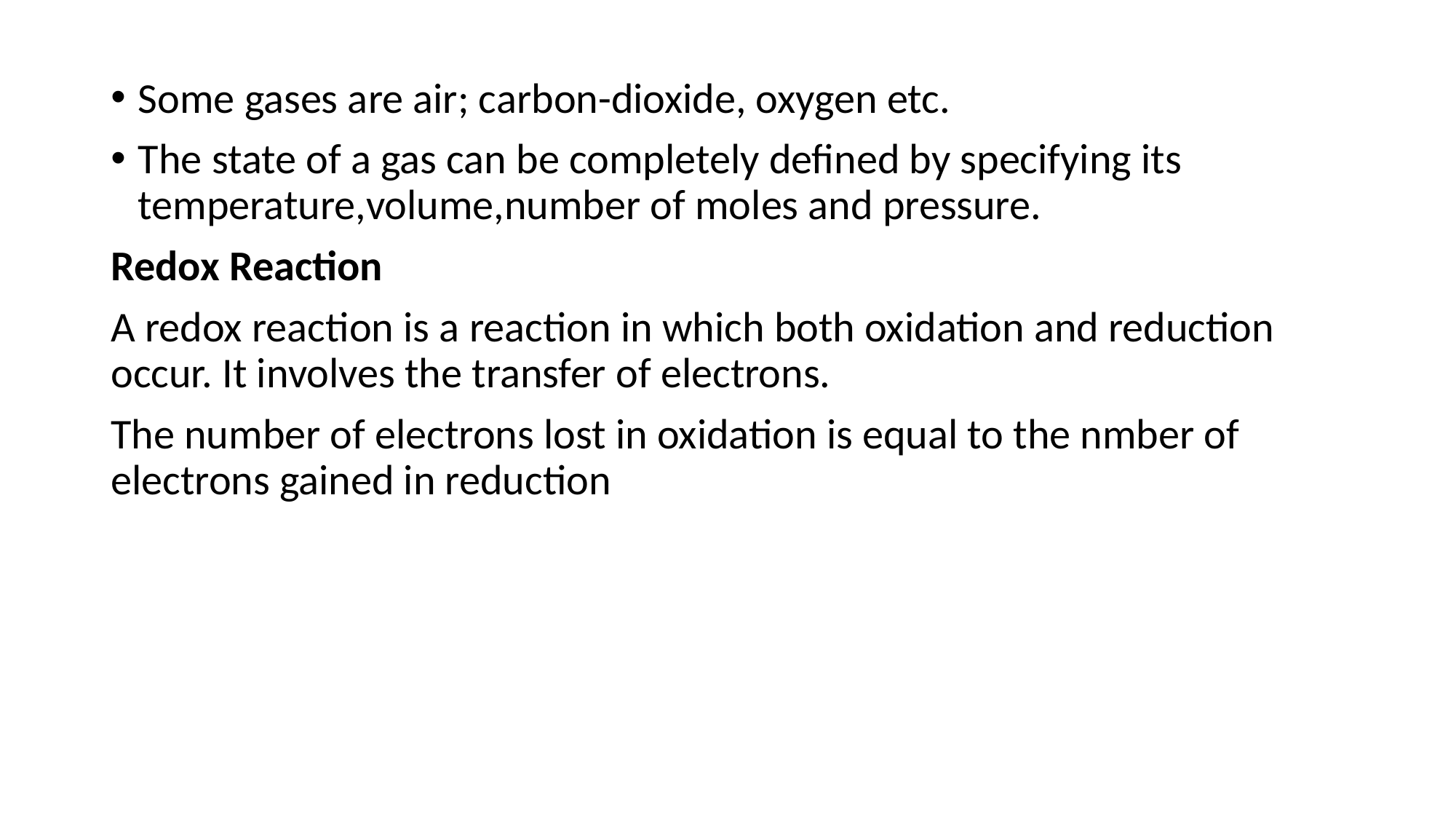

Some gases are air; carbon-dioxide, oxygen etc.
The state of a gas can be completely defined by specifying its temperature,volume,number of moles and pressure.
Redox Reaction
A redox reaction is a reaction in which both oxidation and reduction occur. It involves the transfer of electrons.
The number of electrons lost in oxidation is equal to the nmber of electrons gained in reduction